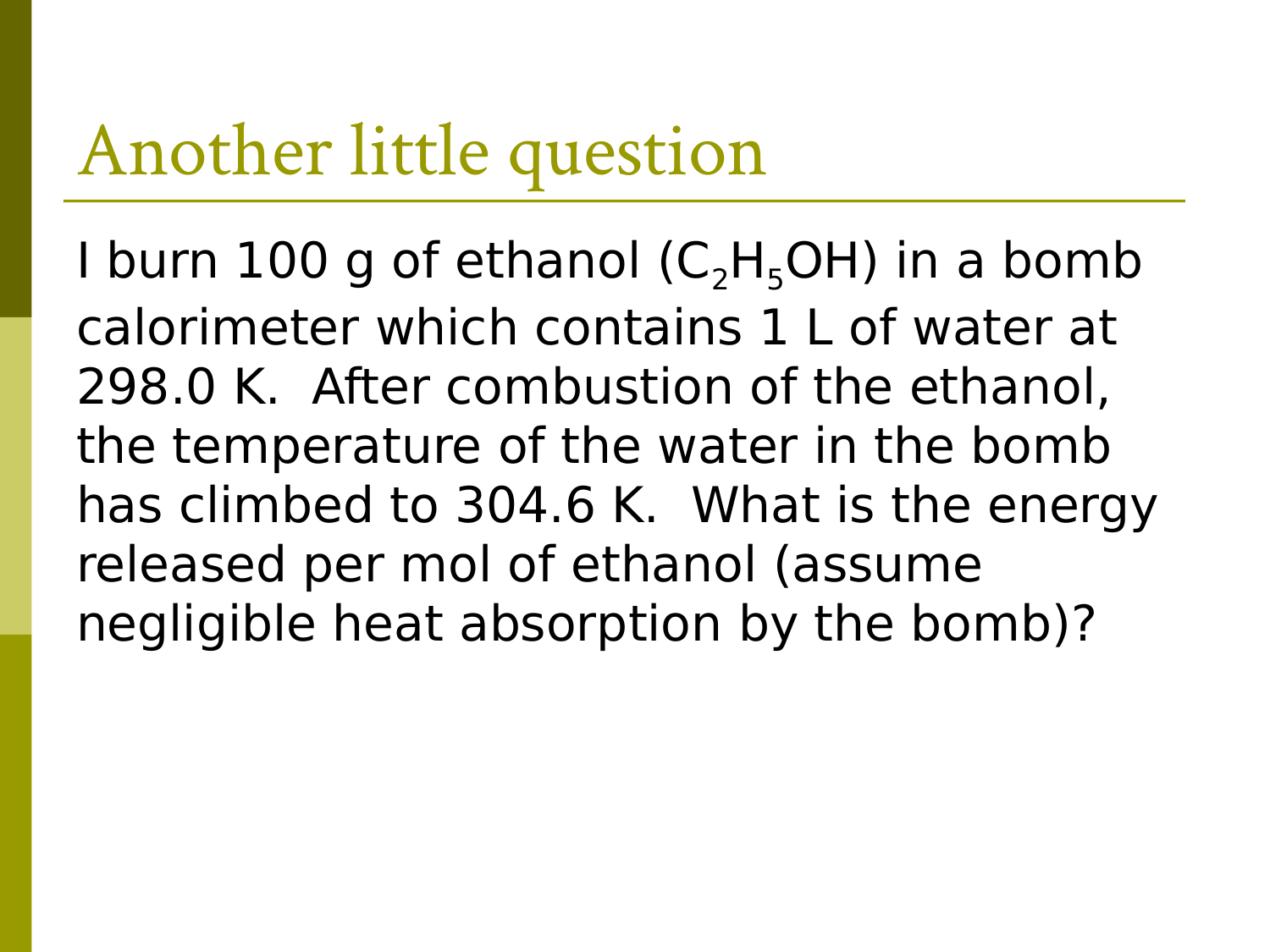

# Another little question
I burn 100 g of ethanol (C2H5OH) in a bomb calorimeter which contains 1 L of water at 298.0 K.  After combustion of the ethanol, the temperature of the water in the bomb has climbed to 304.6 K.  What is the energy released per mol of ethanol (assume negligible heat absorption by the bomb)?